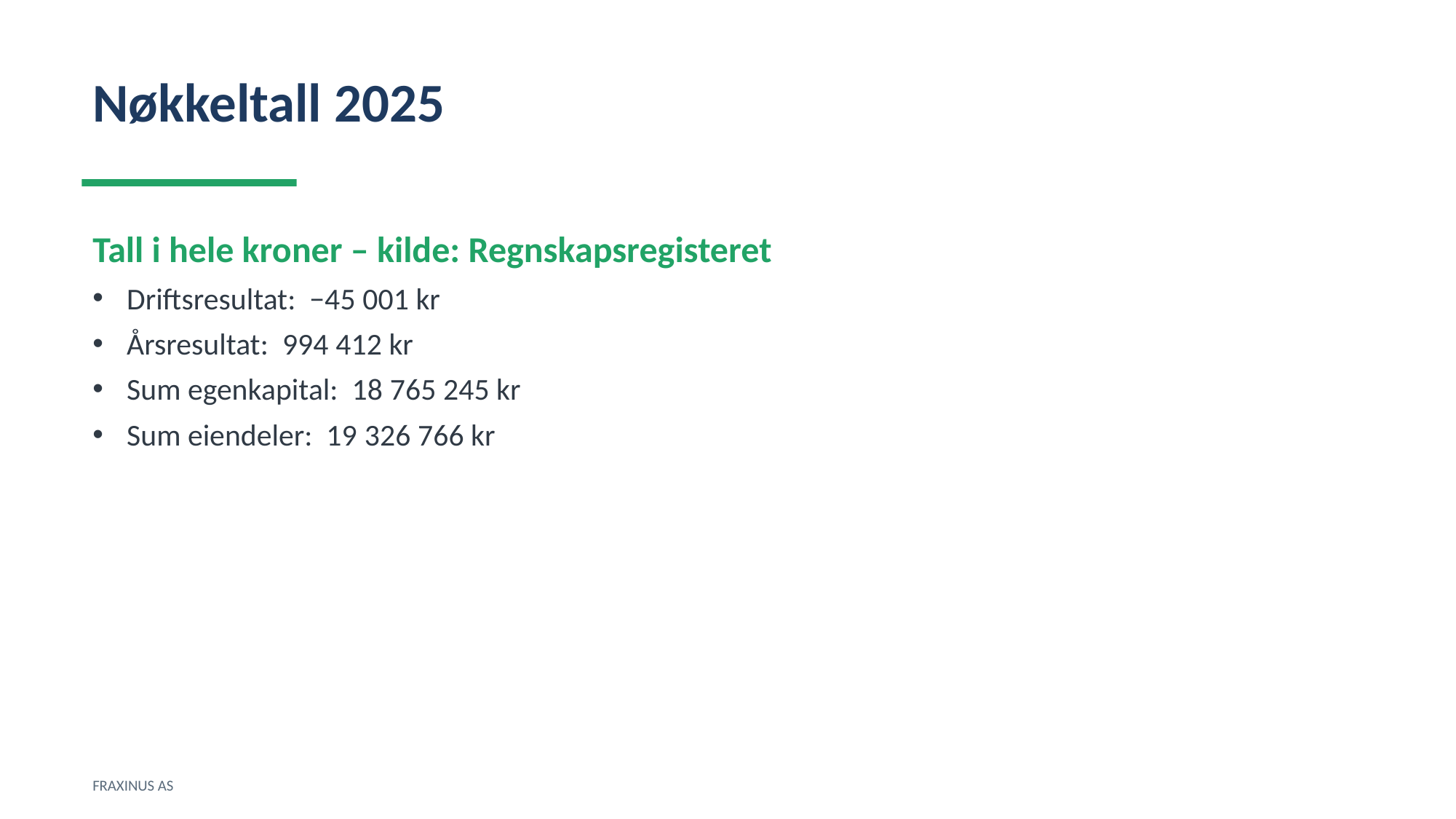

Nøkkeltall 2025

Tall i hele kroner – kilde: Regnskapsregisteret
Driftsresultat:  −45 001 kr
Årsresultat:  994 412 kr
Sum egenkapital:  18 765 245 kr
Sum eiendeler:  19 326 766 kr
FRAXINUS AS